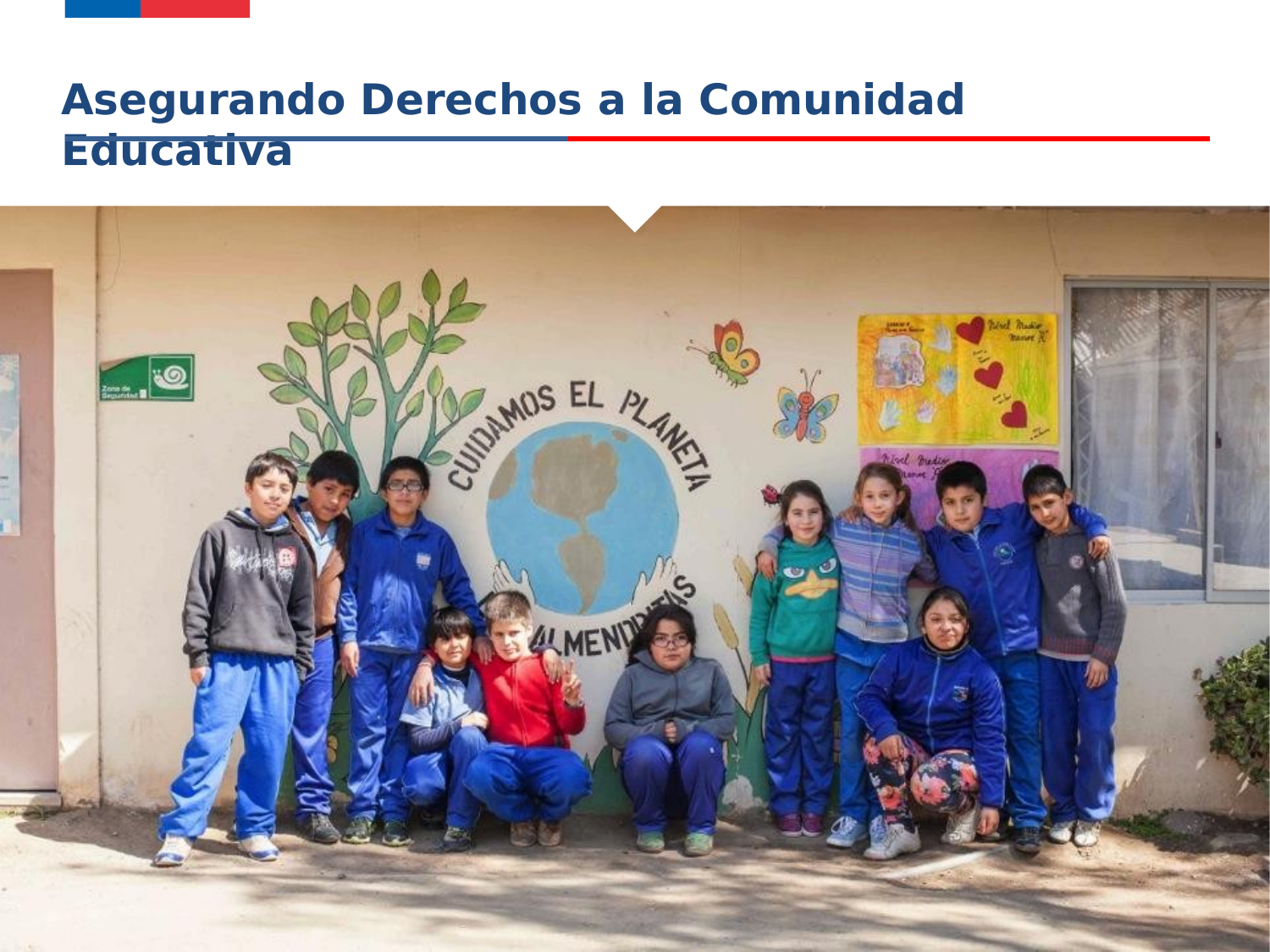

# Asegurando Derechos a la Comunidad Educativa